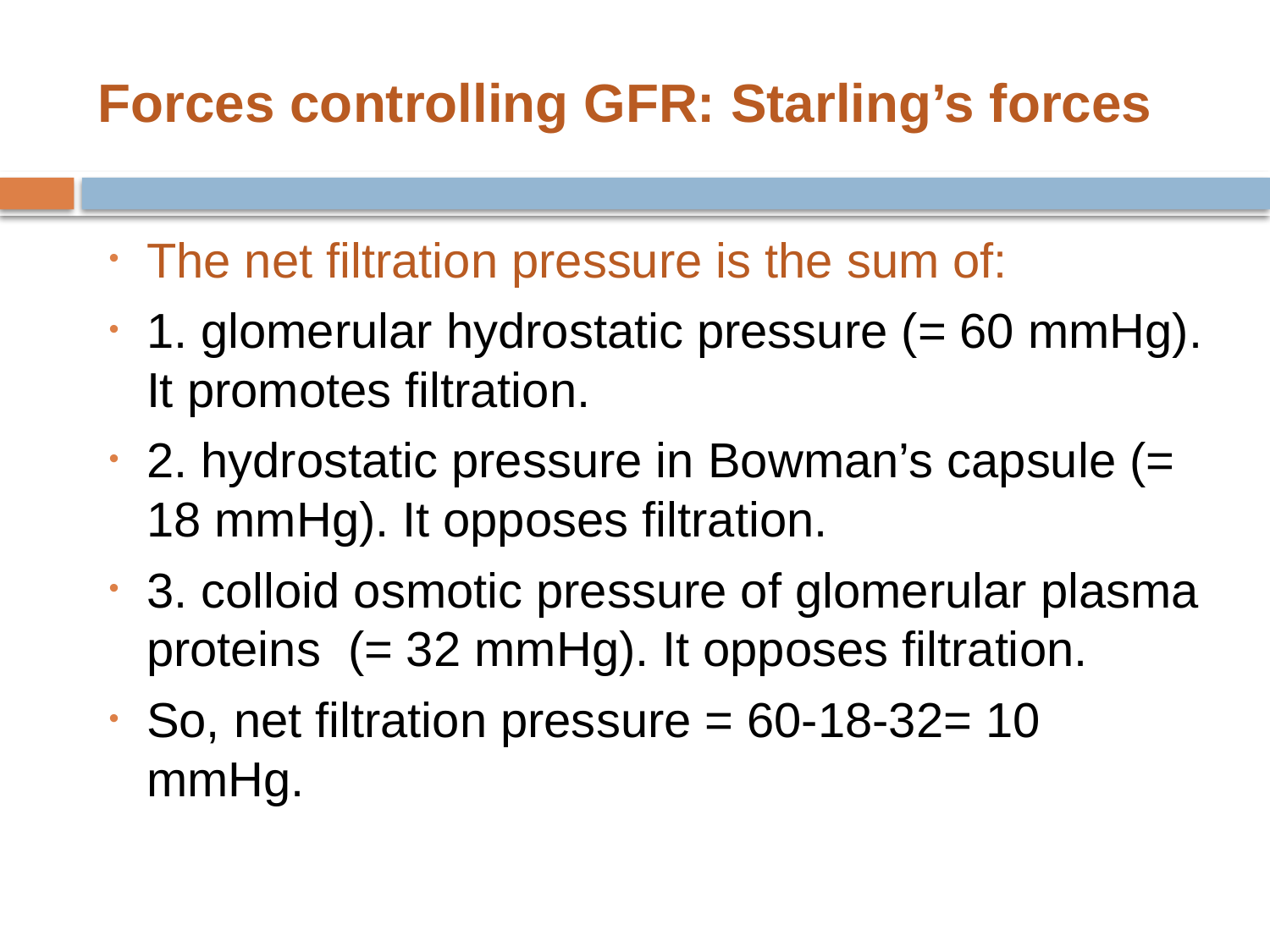

# Forces controlling GFR: Starling’s forces
The net filtration pressure is the sum of:
1. glomerular hydrostatic pressure (= 60 mmHg). It promotes filtration.
2. hydrostatic pressure in Bowman’s capsule (= 18 mmHg). It opposes filtration.
3. colloid osmotic pressure of glomerular plasma proteins  (= 32 mmHg). It opposes filtration.
So, net filtration pressure = 60-18-32= 10 mmHg.